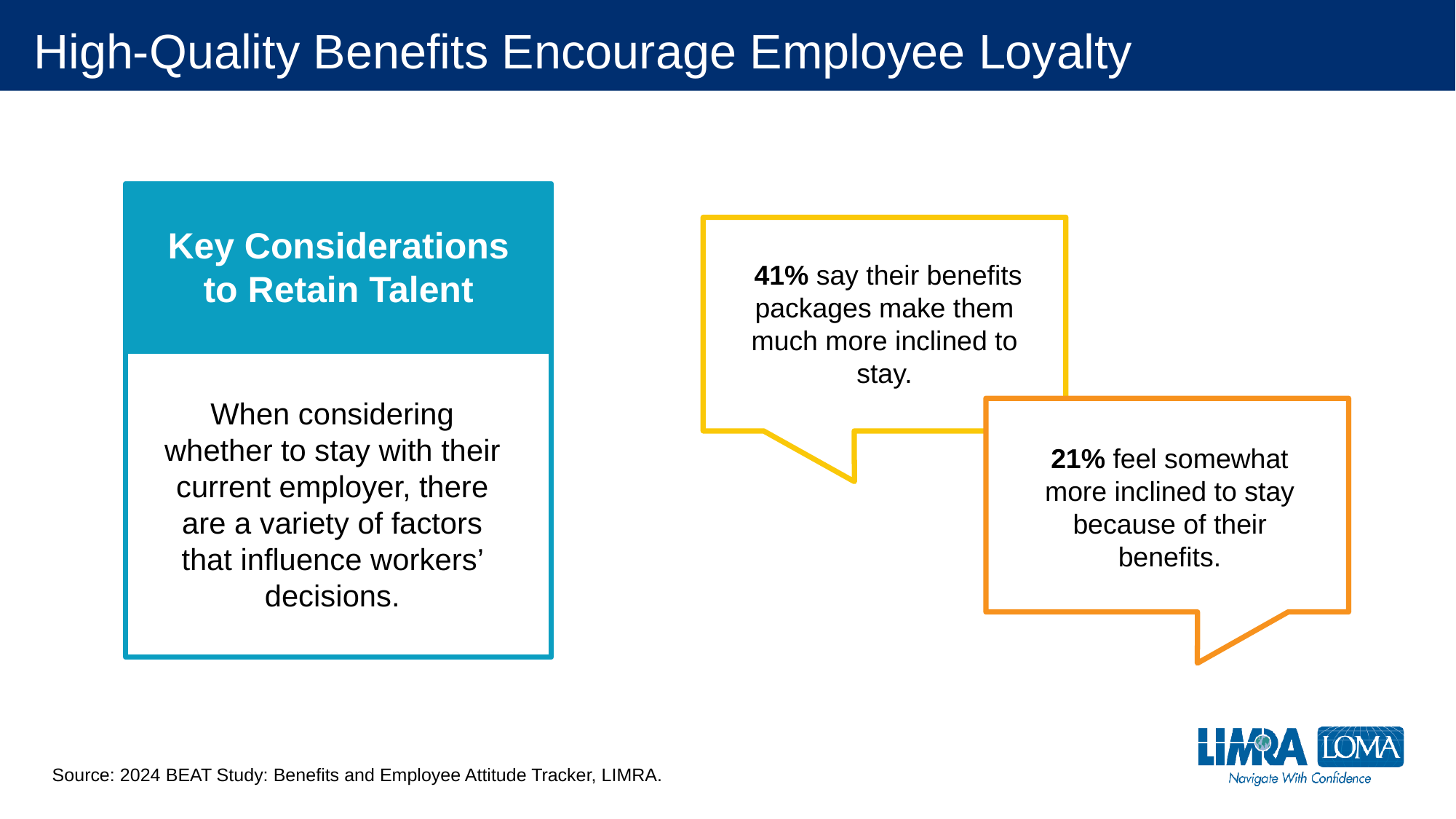

# High-Quality Benefits Encourage Employee Loyalty

Key Considerations to Retain Talent

 41% say their benefits packages make them much more inclined to stay.
When considering whether to stay with their current employer, there are a variety of factors that influence workers’ decisions.

21% feel somewhat more inclined to stay because of their benefits.
Source: 2024 BEAT Study: Benefits and Employee Attitude Tracker, LIMRA.